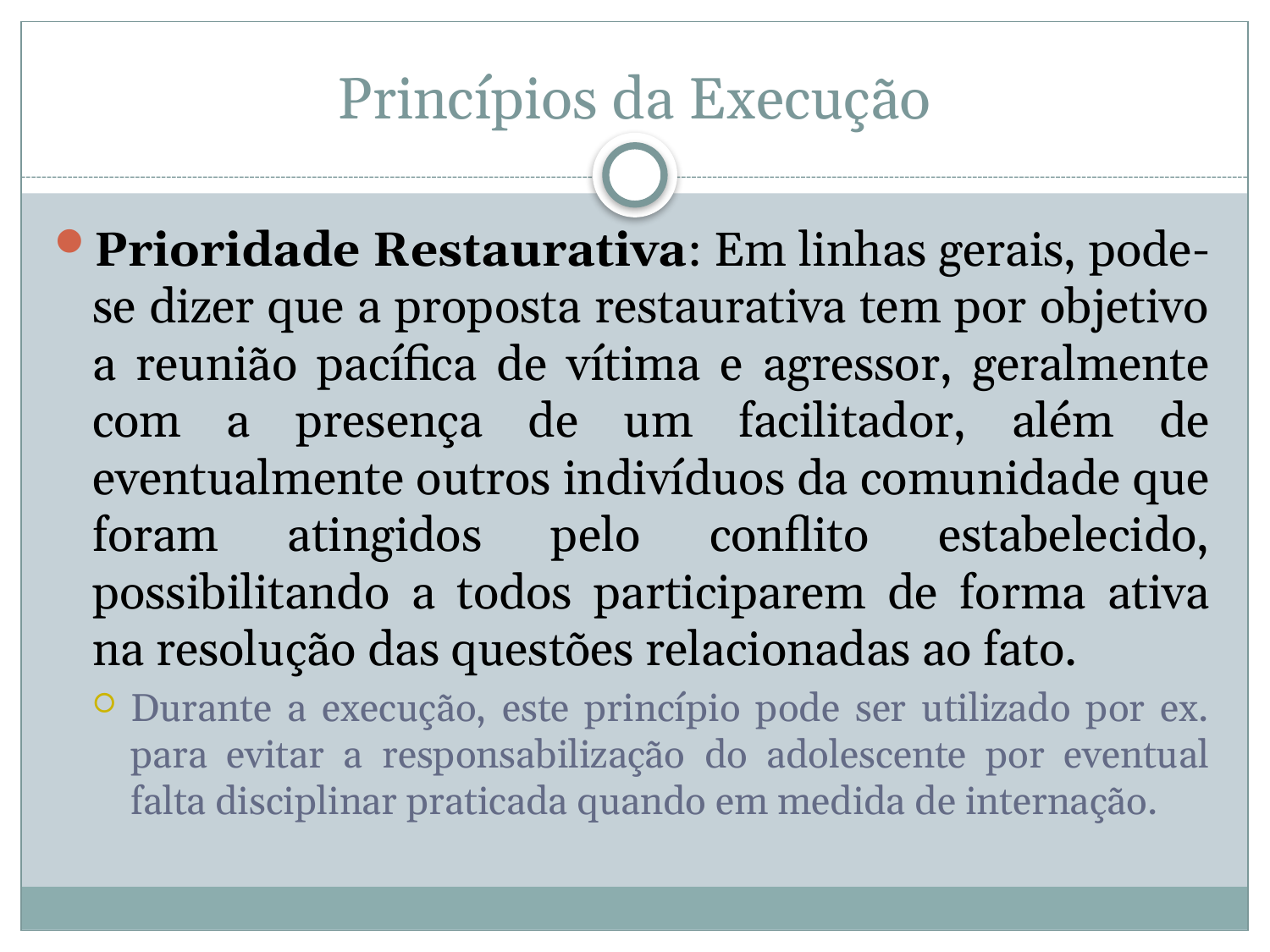

# Princípios da Execução
Prioridade Restaurativa: Em linhas gerais, pode-se dizer que a proposta restaurativa tem por objetivo a reunião pacífica de vítima e agressor, geralmente com a presença de um facilitador, além de eventualmente outros indivíduos da comunidade que foram atingidos pelo conflito estabelecido, possibilitando a todos participarem de forma ativa na resolução das questões relacionadas ao fato.
Durante a execução, este princípio pode ser utilizado por ex. para evitar a responsabilização do adolescente por eventual falta disciplinar praticada quando em medida de internação.